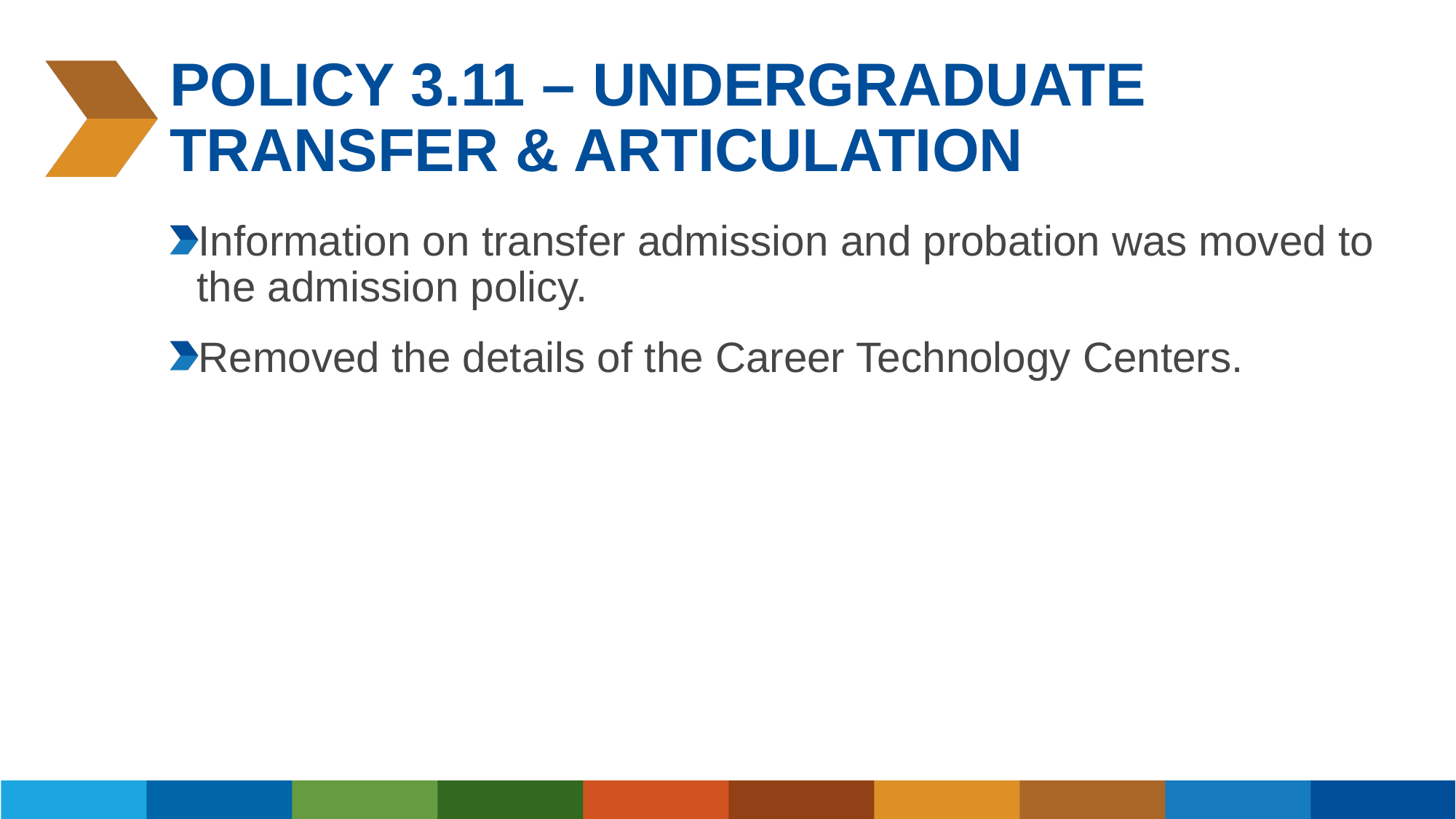

# Policy 3.11 – Undergraduate Transfer & articulation
Information on transfer admission and probation was moved to the admission policy.
Removed the details of the Career Technology Centers.